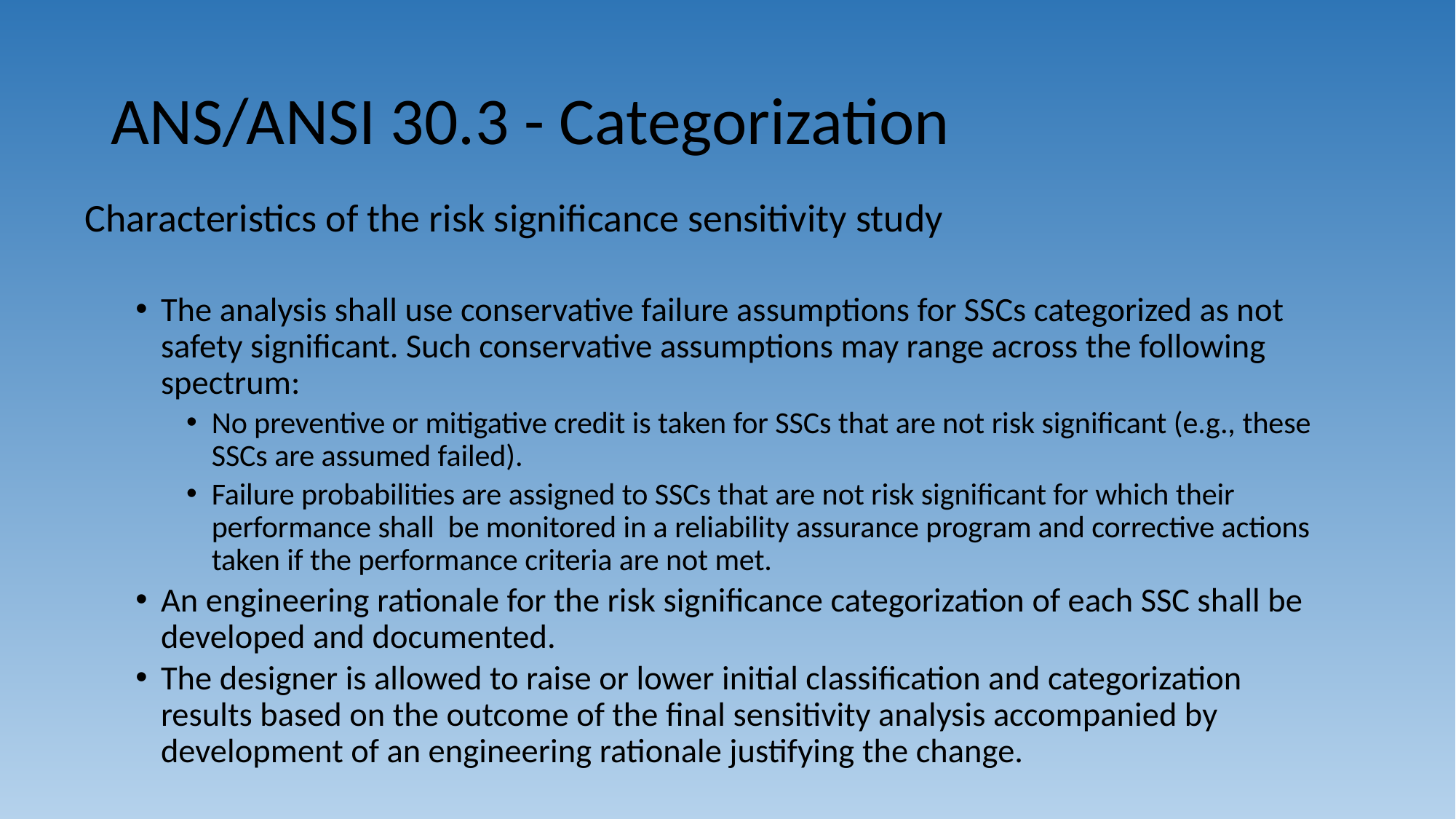

# ANS/ANSI 30.3 - Categorization
Characteristics of the risk significance sensitivity study

The analysis shall use conservative failure assumptions for SSCs categorized as not safety significant. Such conservative assumptions may range across the following spectrum:
No preventive or mitigative credit is taken for SSCs that are not risk significant (e.g., these SSCs are assumed failed).
Failure probabilities are assigned to SSCs that are not risk significant for which their performance shall  be monitored in a reliability assurance program and corrective actions taken if the performance criteria are not met.
An engineering rationale for the risk significance categorization of each SSC shall be developed and documented.
The designer is allowed to raise or lower initial classification and categorization results based on the outcome of the final sensitivity analysis accompanied by development of an engineering rationale justifying the change.